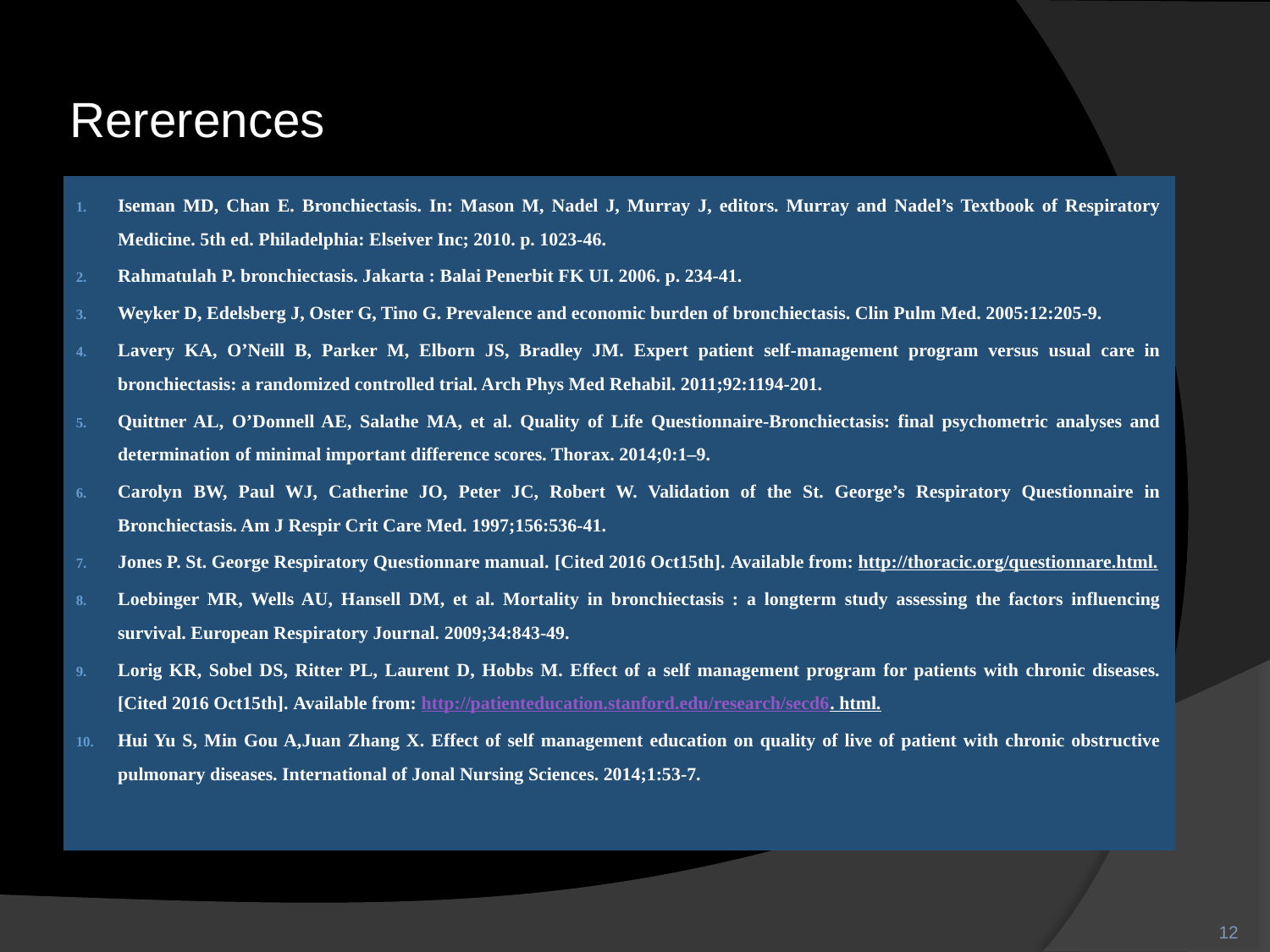

# Rererences
Iseman MD, Chan E. Bronchiectasis. In: Mason M, Nadel J, Murray J, editors. Murray and Nadel’s Textbook of Respiratory Medicine. 5th ed. Philadelphia: Elseiver Inc; 2010. p. 1023-46.
Rahmatulah P. bronchiectasis. Jakarta : Balai Penerbit FK UI. 2006. p. 234-41.
Weyker D, Edelsberg J, Oster G, Tino G. Prevalence and economic burden of bronchiectasis. Clin Pulm Med. 2005:12:205-9.
Lavery KA, O’Neill B, Parker M, Elborn JS, Bradley JM. Expert patient self-management program versus usual care in bronchiectasis: a randomized controlled trial. Arch Phys Med Rehabil. 2011;92:1194-201.
Quittner AL, O’Donnell AE, Salathe MA, et al. Quality of Life Questionnaire-Bronchiectasis: final psychometric analyses and determination of minimal important difference scores. Thorax. 2014;0:1–9.
Carolyn BW, Paul WJ, Catherine JO, Peter JC, Robert W. Validation of the St. George’s Respiratory Questionnaire in Bronchiectasis. Am J Respir Crit Care Med. 1997;156:536-41.
Jones P. St. George Respiratory Questionnare manual. [Cited 2016 Oct15th]. Available from: http://thoracic.org/questionnare.html.
Loebinger MR, Wells AU, Hansell DM, et al. Mortality in bronchiectasis : a longterm study assessing the factors influencing survival. European Respiratory Journal. 2009;34:843-49.
Lorig KR, Sobel DS, Ritter PL, Laurent D, Hobbs M. Effect of a self management program for patients with chronic diseases. [Cited 2016 Oct15th]. Available from: http://patienteducation.stanford.edu/research/secd6. html.
Hui Yu S, Min Gou A,Juan Zhang X. Effect of self management education on quality of live of patient with chronic obstructive pulmonary diseases. International of Jonal Nursing Sciences. 2014;1:53-7.

12